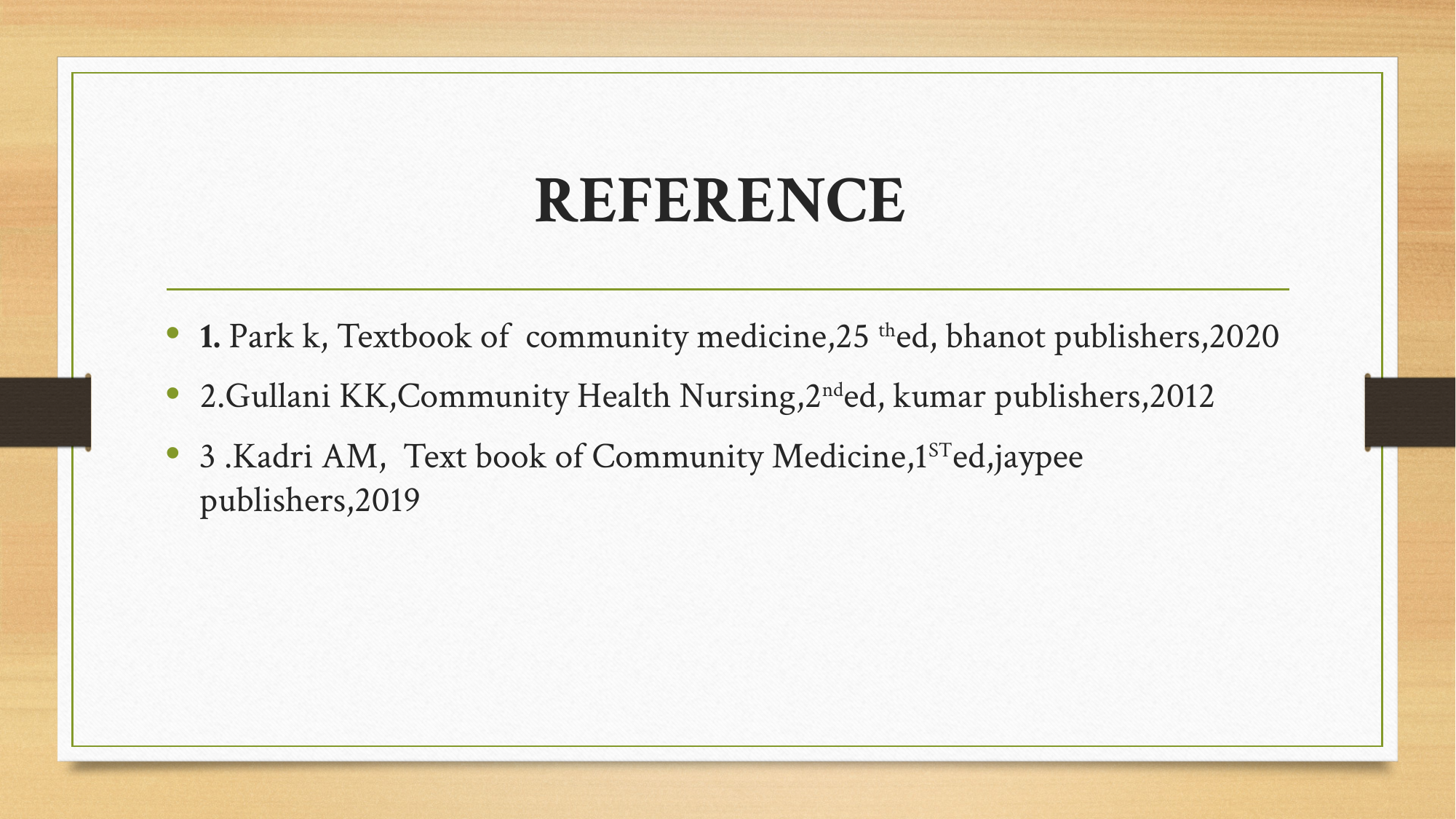

# REFERENCE
1. Park k, Textbook of  community medicine,25 thed, bhanot publishers,2020
2.Gullani KK,Community Health Nursing,2nded, kumar publishers,2012
3 .Kadri AM,  Text book of Community Medicine,1STed,jaypee publishers,2019